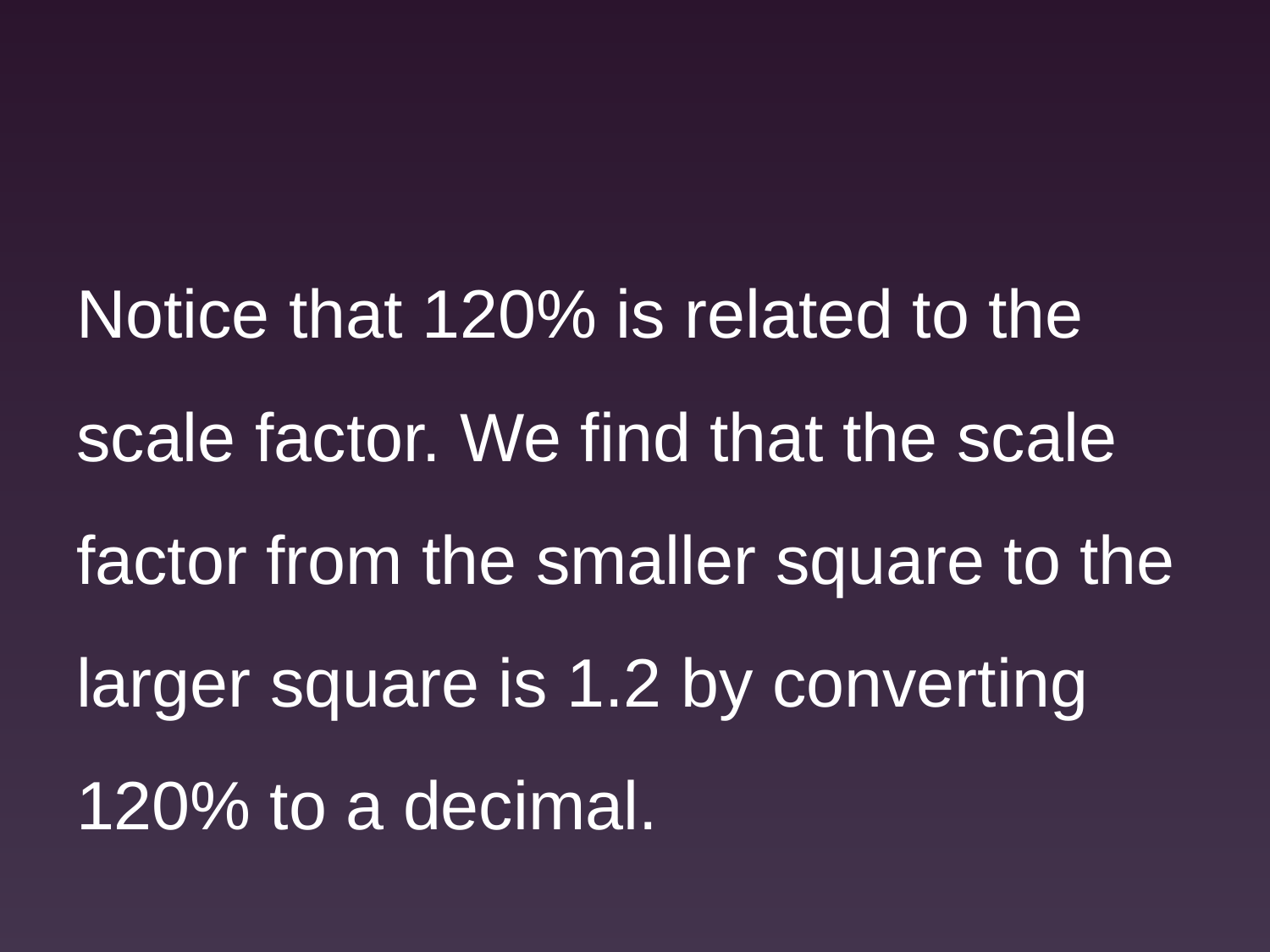

Notice that 120% is related to the scale factor. We find that the scale factor from the smaller square to the larger square is 1.2 by converting 120% to a decimal.